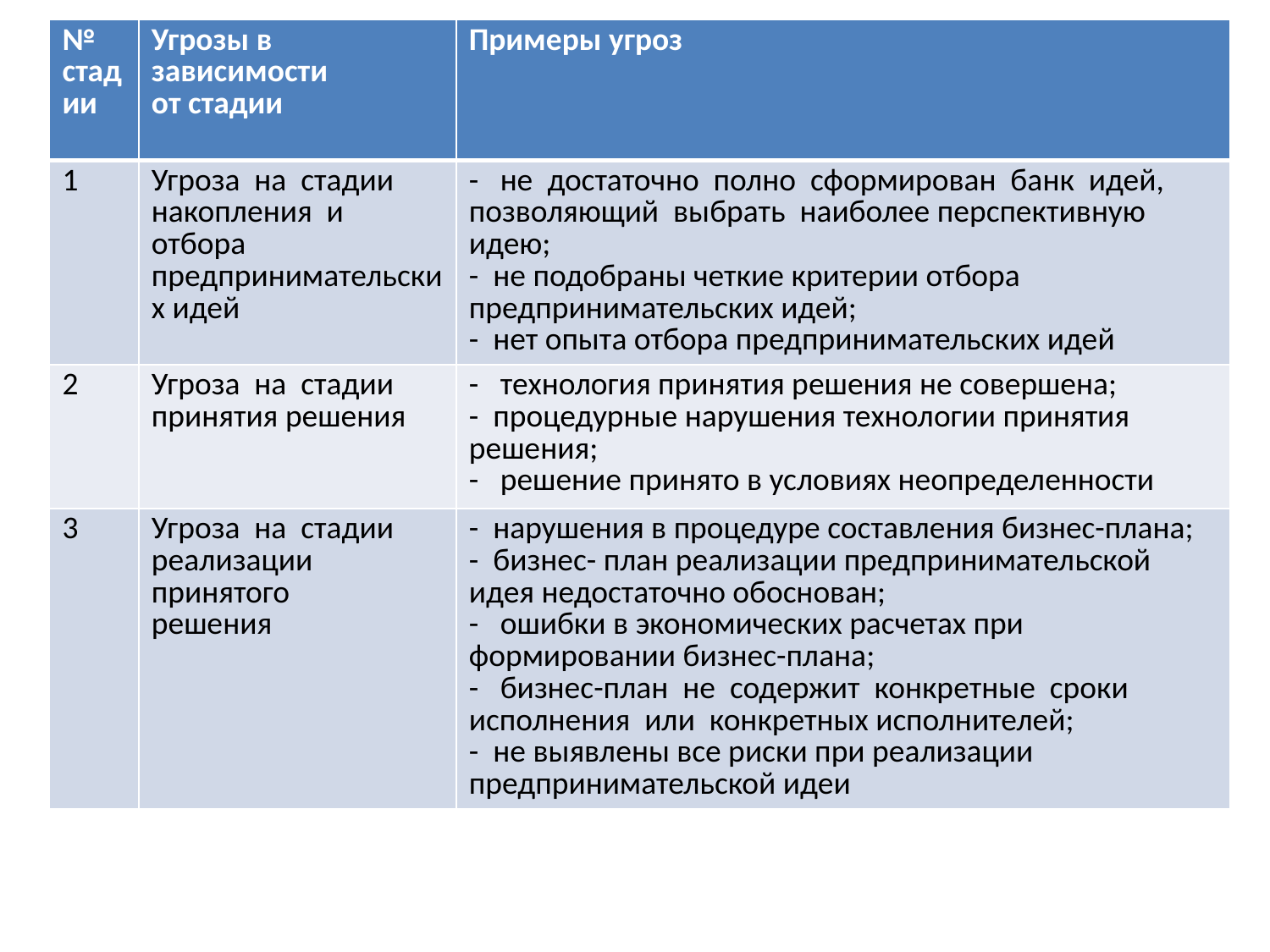

| № стадии | Угрозы в зависимости от стадии | Примеры угроз |
| --- | --- | --- |
| 1 | Угроза на стадии накопления и отбора предпринимательских идей | - не достаточно полно сформирован банк идей, позволяющий выбрать наиболее перспективную идею; - не подобраны четкие критерии отбора предпринимательских идей; - нет опыта отбора предпринимательских идей |
| 2 | Угроза на стадии принятия решения | - технология принятия решения не совершена; - процедурные нарушения технологии принятия решения; - решение принято в условиях неопределенности |
| 3 | Угроза на стадии реализации принятого решения | - нарушения в процедуре составления бизнес-плана; - бизнес- план реализации предпринимательской идея недостаточно обоснован; - ошибки в экономических расчетах при формировании бизнес-плана; - бизнес-план не содержит конкретные сроки исполнения или конкретных исполнителей; - не выявлены все риски при реализации предпринимательской идеи |